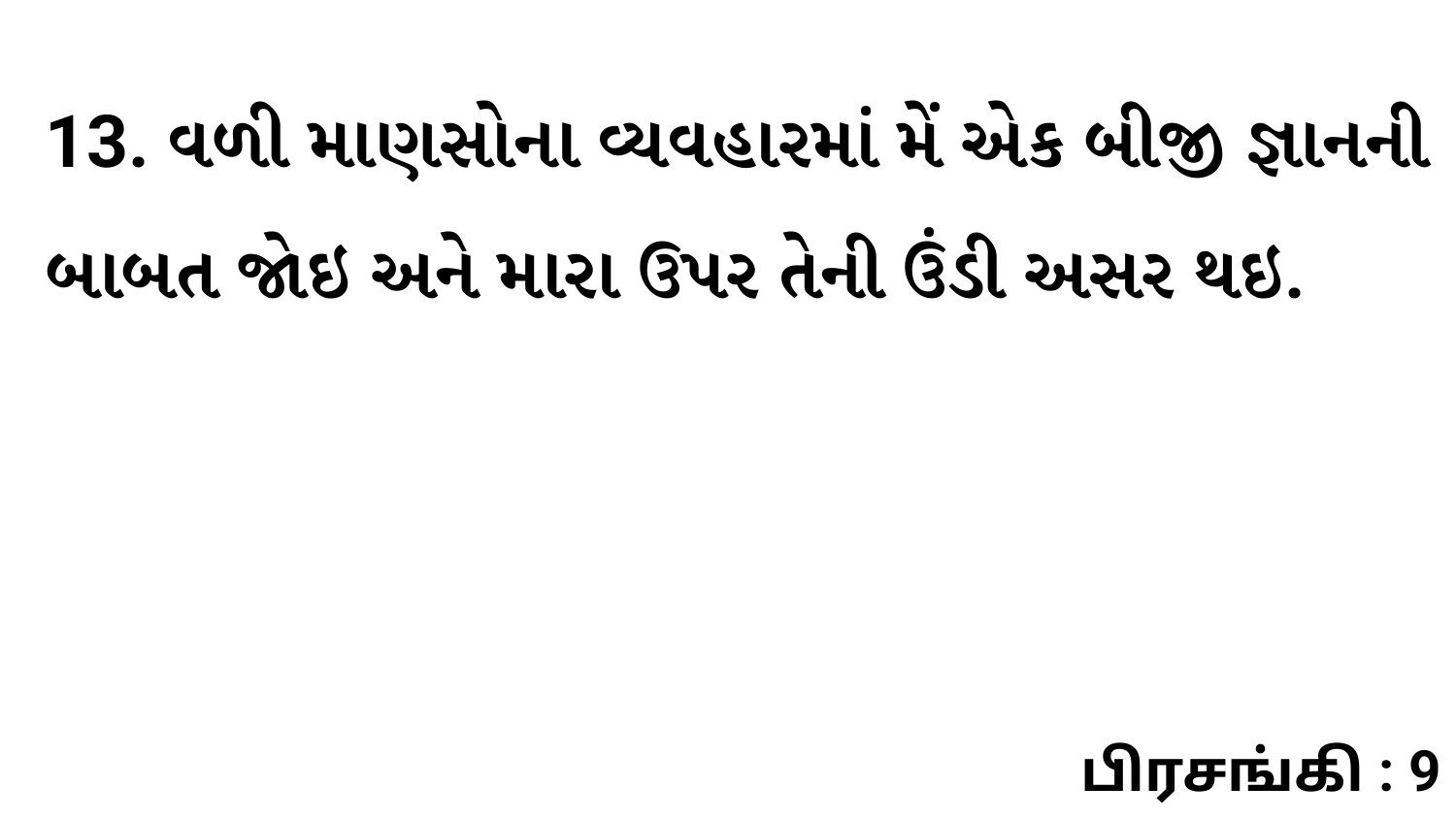

13. વળી માણસોના વ્યવહારમાં મેં એક બીજી જ્ઞાનની બાબત જોઇ અને મારા ઉપર તેની ઉંડી અસર થઇ.
பிரசங்கி : 9